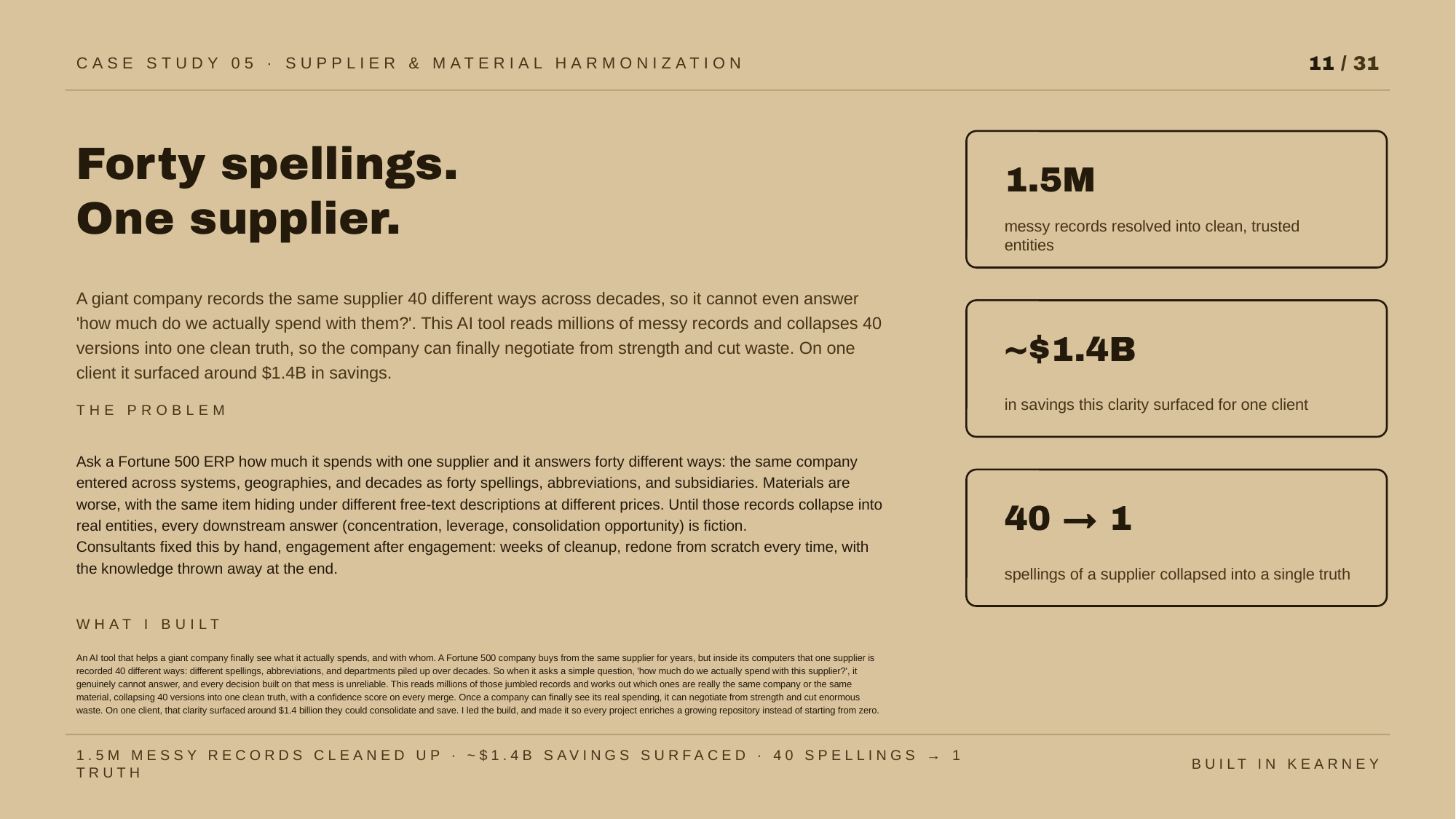

11 / 31
CASE STUDY 05 · SUPPLIER & MATERIAL HARMONIZATION

Forty spellings.
One supplier.

1.5M
messy records resolved into clean, trusted entities
A giant company records the same supplier 40 different ways across decades, so it cannot even answer 'how much do we actually spend with them?'. This AI tool reads millions of messy records and collapses 40 versions into one clean truth, so the company can finally negotiate from strength and cut waste. On one client it surfaced around $1.4B in savings.

~$1.4B
in savings this clarity surfaced for one client
THE PROBLEM
Ask a Fortune 500 ERP how much it spends with one supplier and it answers forty different ways: the same company entered across systems, geographies, and decades as forty spellings, abbreviations, and subsidiaries. Materials are worse, with the same item hiding under different free-text descriptions at different prices. Until those records collapse into real entities, every downstream answer (concentration, leverage, consolidation opportunity) is fiction.
Consultants fixed this by hand, engagement after engagement: weeks of cleanup, redone from scratch every time, with the knowledge thrown away at the end.

40 → 1
spellings of a supplier collapsed into a single truth
WHAT I BUILT
An AI tool that helps a giant company finally see what it actually spends, and with whom. A Fortune 500 company buys from the same supplier for years, but inside its computers that one supplier is recorded 40 different ways: different spellings, abbreviations, and departments piled up over decades. So when it asks a simple question, 'how much do we actually spend with this supplier?', it genuinely cannot answer, and every decision built on that mess is unreliable. This reads millions of those jumbled records and works out which ones are really the same company or the same material, collapsing 40 versions into one clean truth, with a confidence score on every merge. Once a company can finally see its real spending, it can negotiate from strength and cut enormous waste. On one client, that clarity surfaced around $1.4 billion they could consolidate and save. I led the build, and made it so every project enriches a growing repository instead of starting from zero.

1.5M MESSY RECORDS CLEANED UP · ~$1.4B SAVINGS SURFACED · 40 SPELLINGS → 1 TRUTH
BUILT IN KEARNEY